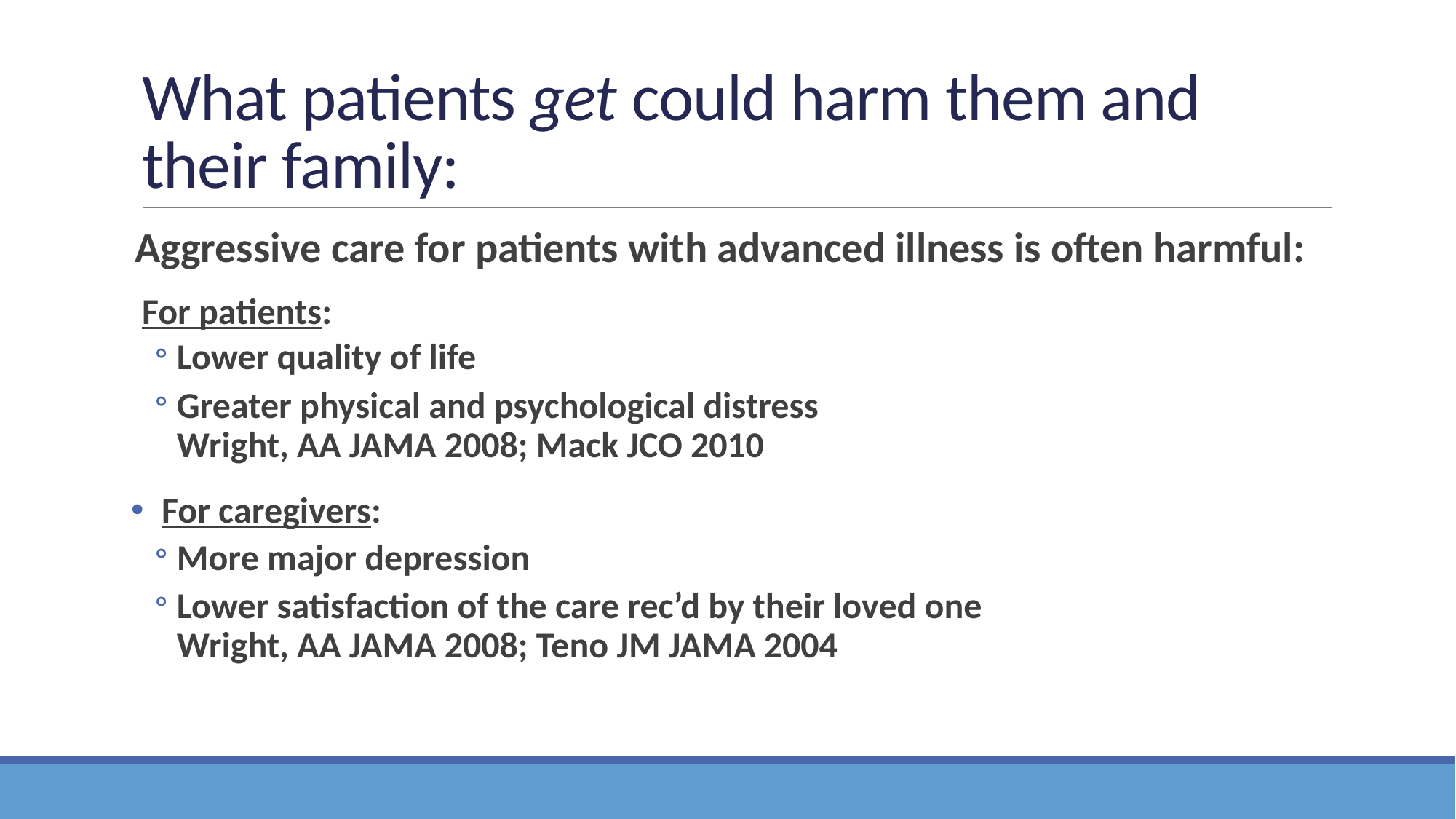

# What patients get could harm them and their family:
Aggressive care for patients with advanced illness is often harmful:
For patients:
Lower quality of life
Greater physical and psychological distress
Wright, AA JAMA 2008; Mack JCO 2010
For caregivers:
More major depression
Lower satisfaction of the care rec’d by their loved one
Wright, AA JAMA 2008; Teno JM JAMA 2004